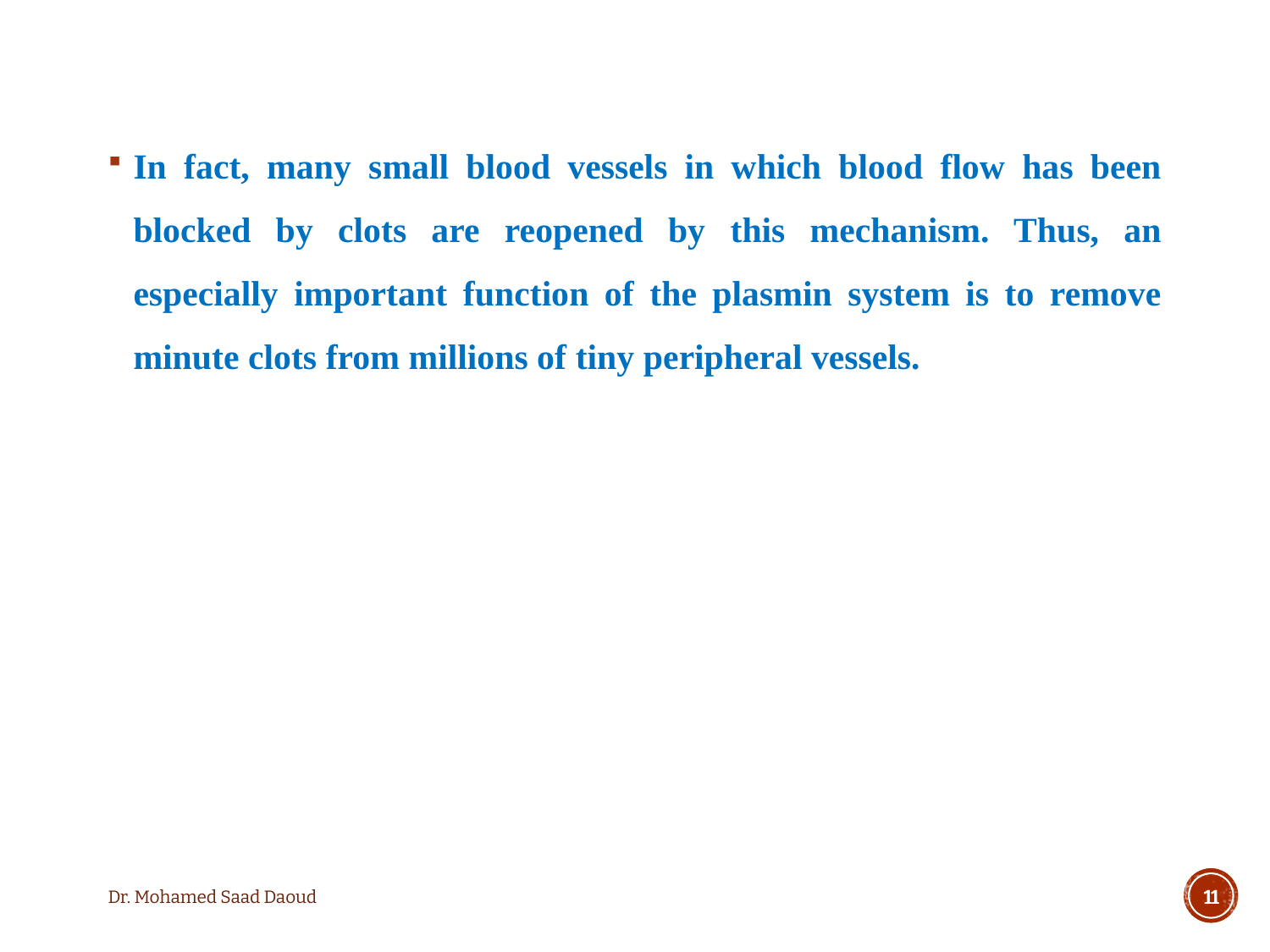

In fact, many small blood vessels in which blood flow has been blocked by clots are reopened by this mechanism. Thus, an especially important function of the plasmin system is to remove minute clots from millions of tiny peripheral vessels.

Dr. Mohamed Saad Daoud
11